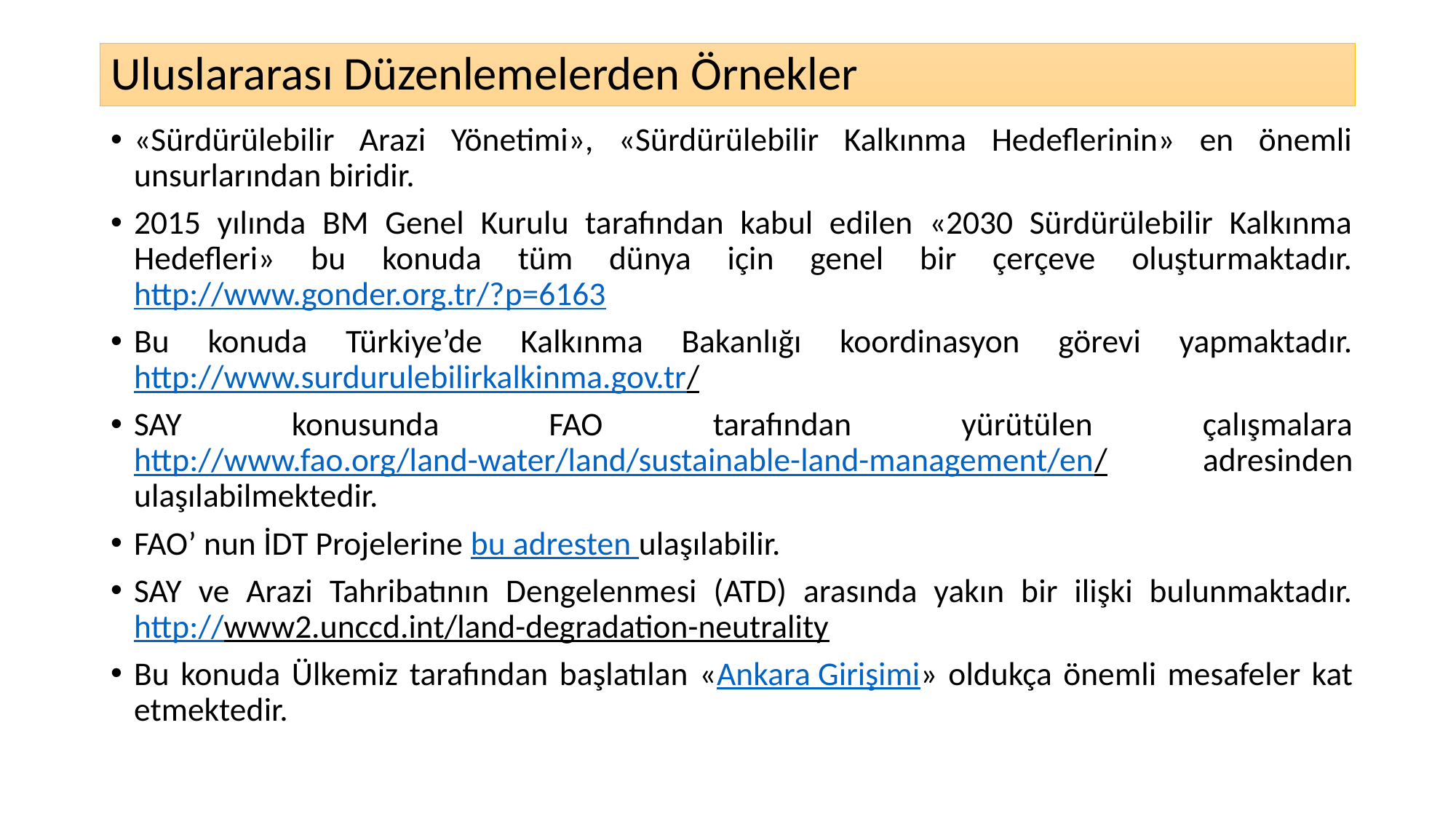

# Uluslararası Düzenlemelerden Örnekler
«Sürdürülebilir Arazi Yönetimi», «Sürdürülebilir Kalkınma Hedeflerinin» en önemli unsurlarından biridir.
2015 yılında BM Genel Kurulu tarafından kabul edilen «2030 Sürdürülebilir Kalkınma Hedefleri» bu konuda tüm dünya için genel bir çerçeve oluşturmaktadır. http://www.gonder.org.tr/?p=6163
Bu konuda Türkiye’de Kalkınma Bakanlığı koordinasyon görevi yapmaktadır. http://www.surdurulebilirkalkinma.gov.tr/
SAY konusunda FAO tarafından yürütülen çalışmalara http://www.fao.org/land-water/land/sustainable-land-management/en/ adresinden ulaşılabilmektedir.
FAO’ nun İDT Projelerine bu adresten ulaşılabilir.
SAY ve Arazi Tahribatının Dengelenmesi (ATD) arasında yakın bir ilişki bulunmaktadır. http://www2.unccd.int/land-degradation-neutrality
Bu konuda Ülkemiz tarafından başlatılan «Ankara Girişimi» oldukça önemli mesafeler kat etmektedir.